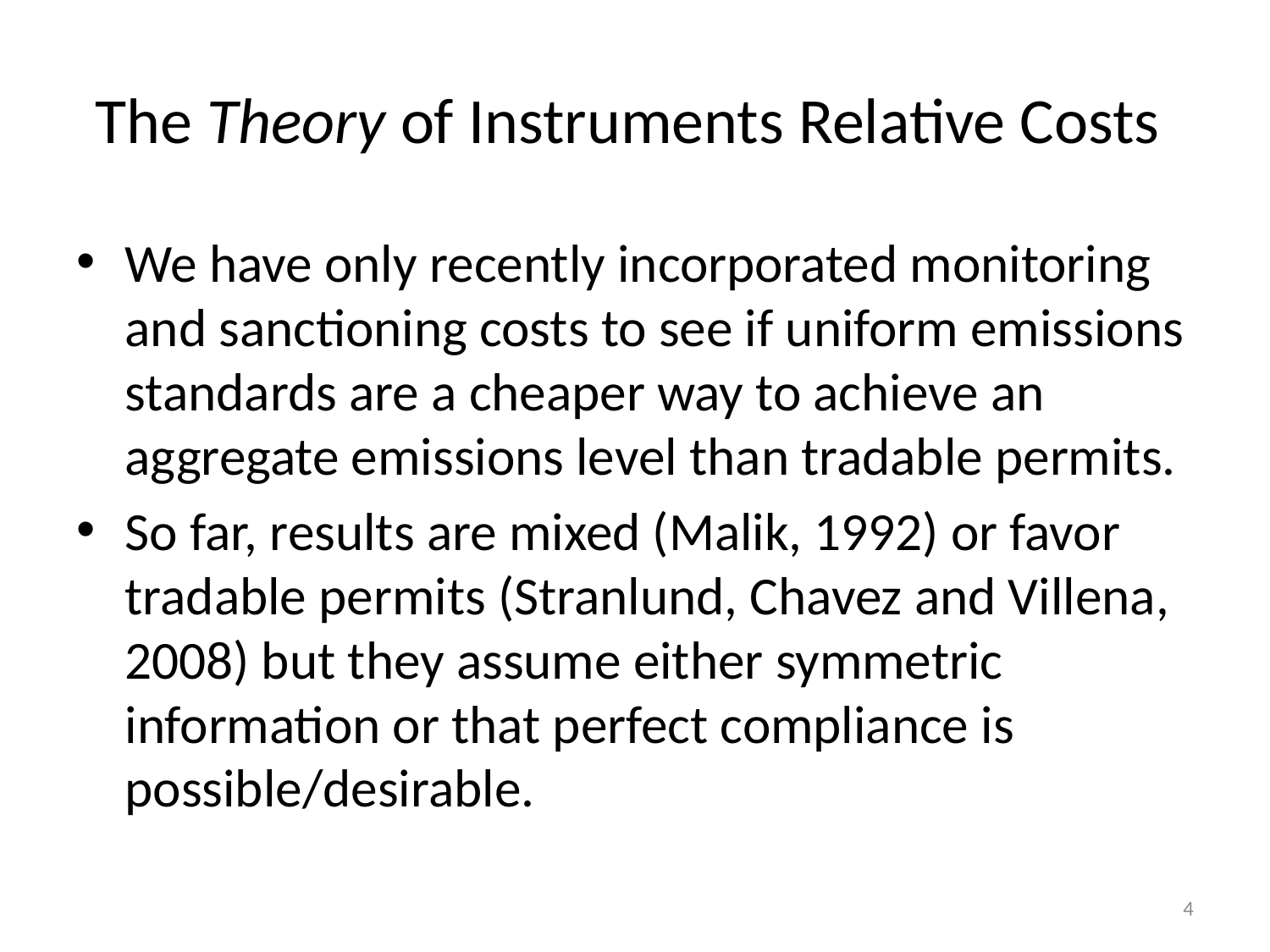

# The Theory of Instruments Relative Costs
We have only recently incorporated monitoring and sanctioning costs to see if uniform emissions standards are a cheaper way to achieve an aggregate emissions level than tradable permits.
So far, results are mixed (Malik, 1992) or favor tradable permits (Stranlund, Chavez and Villena, 2008) but they assume either symmetric information or that perfect compliance is possible/desirable.

4